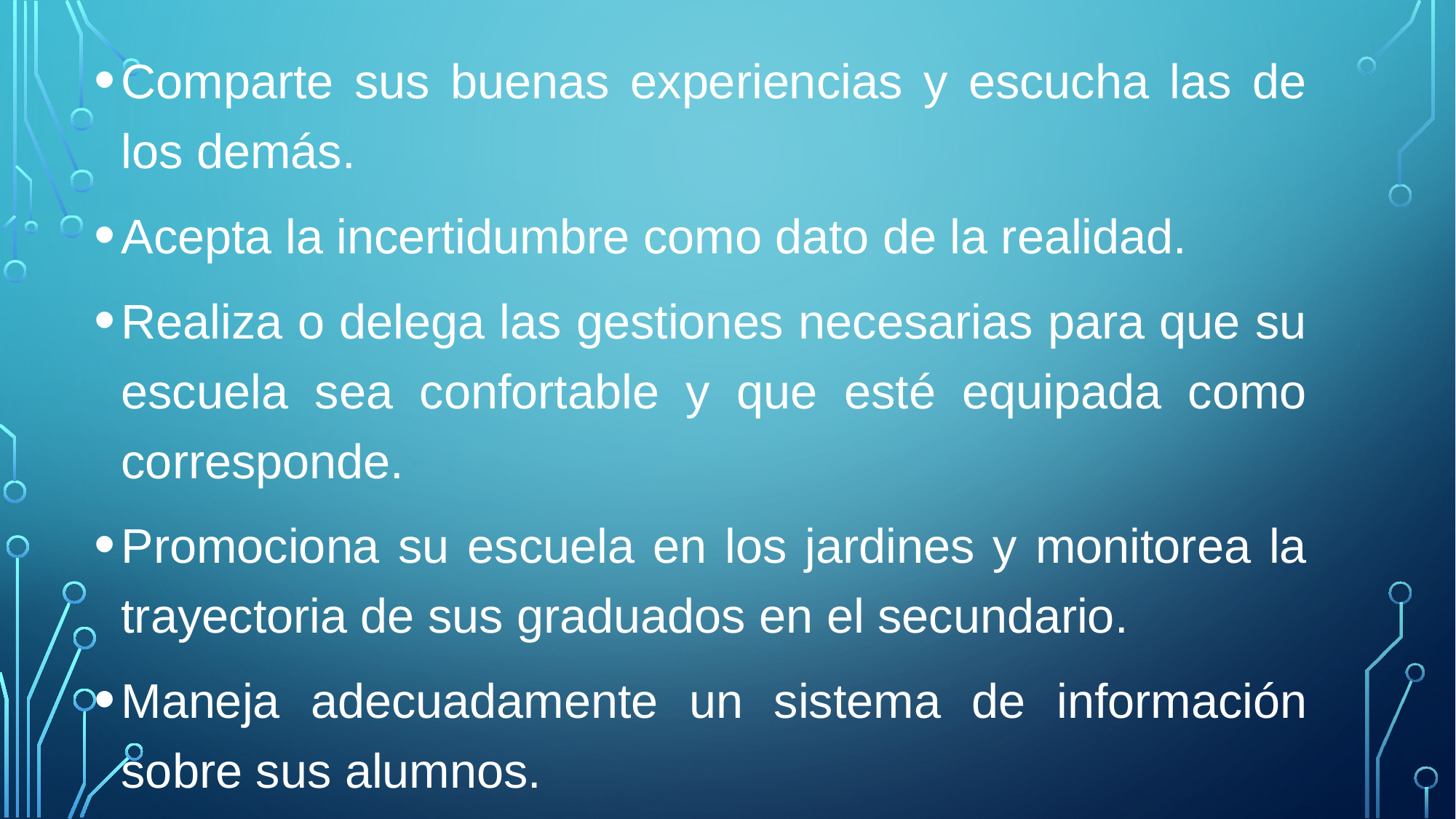

Comparte sus buenas experiencias y escucha las de los demás.
Acepta la incertidumbre como dato de la realidad.
Realiza o delega las gestiones necesarias para que su escuela sea confortable y que esté equipada como corresponde.
Promociona su escuela en los jardines y monitorea la trayectoria de sus graduados en el secundario.
Maneja adecuadamente un sistema de información sobre sus alumnos.